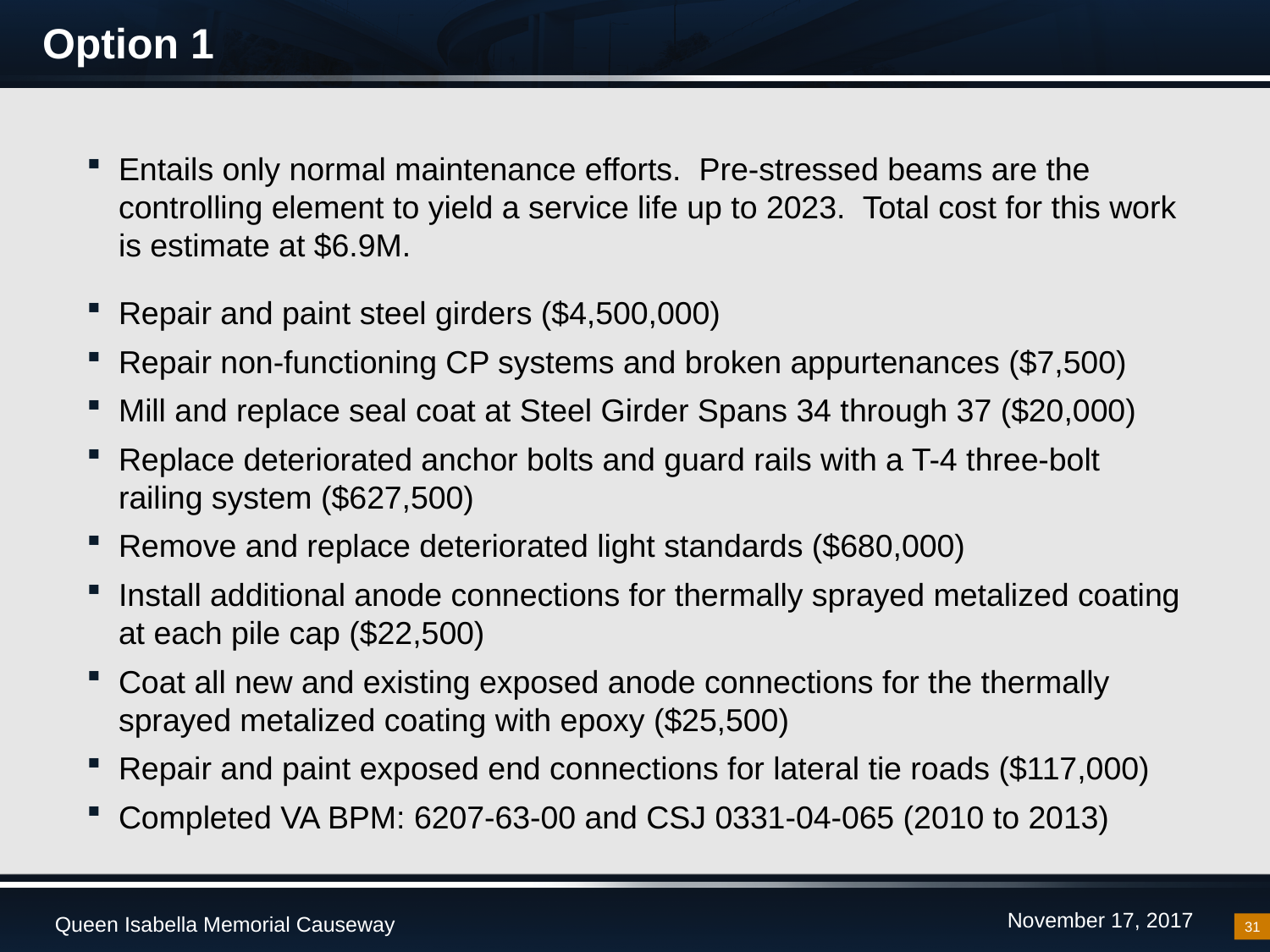

# Option 1
Entails only normal maintenance efforts.  Pre-stressed beams are the controlling element to yield a service life up to 2023.  Total cost for this work is estimate at $6.9M.
Repair and paint steel girders ($4,500,000)
Repair non-functioning CP systems and broken appurtenances ($7,500)
Mill and replace seal coat at Steel Girder Spans 34 through 37 ($20,000)
Replace deteriorated anchor bolts and guard rails with a T-4 three-bolt railing system ($627,500)
Remove and replace deteriorated light standards ($680,000)
Install additional anode connections for thermally sprayed metalized coating at each pile cap ($22,500)
Coat all new and existing exposed anode connections for the thermally sprayed metalized coating with epoxy ($25,500)
Repair and paint exposed end connections for lateral tie roads ($117,000)
Completed VA BPM: 6207-63-00 and CSJ 0331-04-065 (2010 to 2013)

31